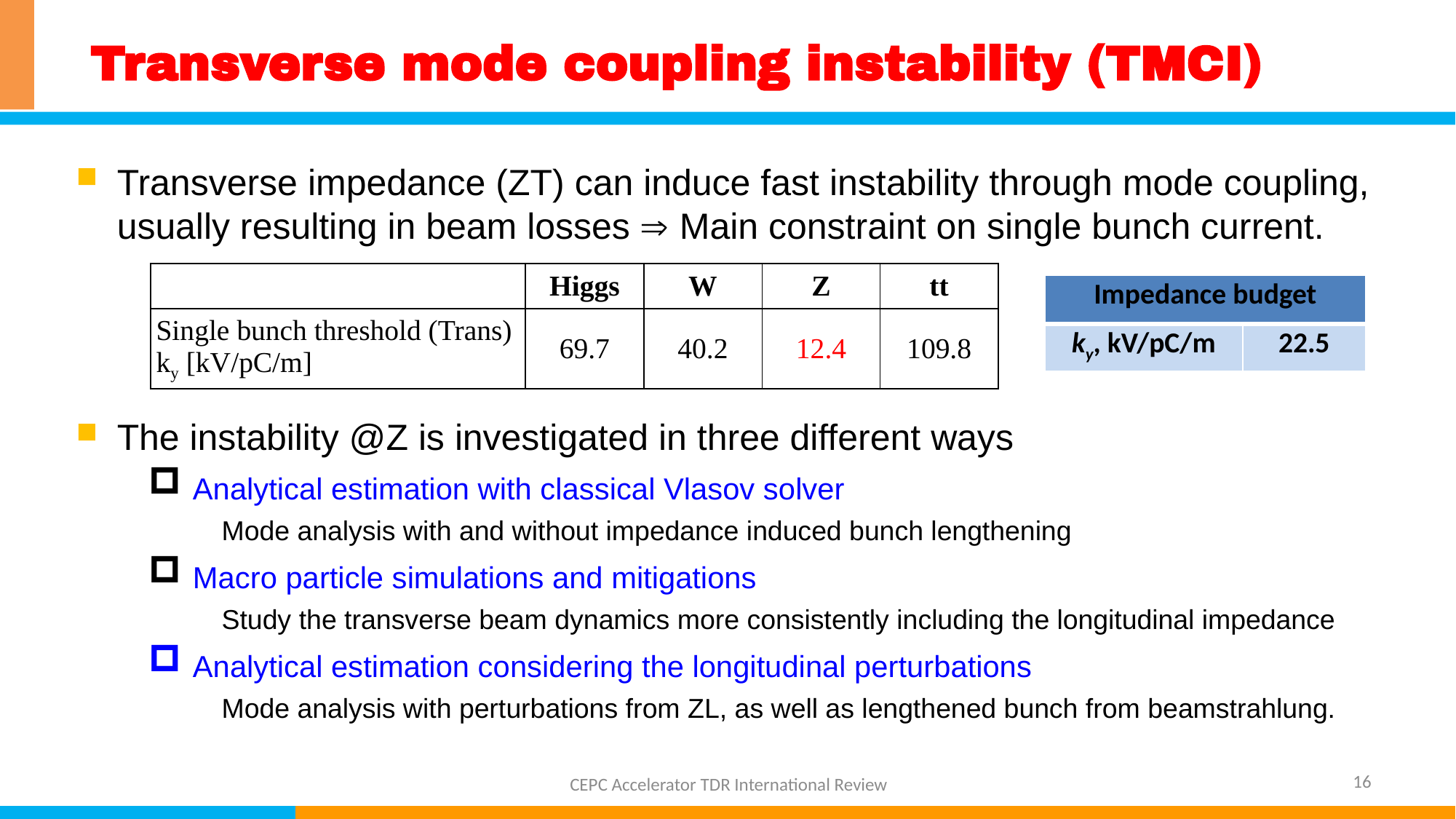

# Transverse mode coupling instability (TMCI)
Transverse impedance (ZT) can induce fast instability through mode coupling, usually resulting in beam losses ⇒ Main constraint on single bunch current.

The instability @Z is investigated in three different ways
 Analytical estimation with classical Vlasov solver
Mode analysis with and without impedance induced bunch lengthening
 Macro particle simulations and mitigations
Study the transverse beam dynamics more consistently including the longitudinal impedance
 Analytical estimation considering the longitudinal perturbations
Mode analysis with perturbations from ZL, as well as lengthened bunch from beamstrahlung.
|  | Higgs | W | Z | tt |
| --- | --- | --- | --- | --- |
| Single bunch threshold (Trans) ky [kV/pC/m] | 69.7 | 40.2 | 12.4 | 109.8 |
| Impedance budget |  |
| --- | --- |
| ky, kV/pC/m | 22.5 |
16
CEPC Accelerator TDR International Review